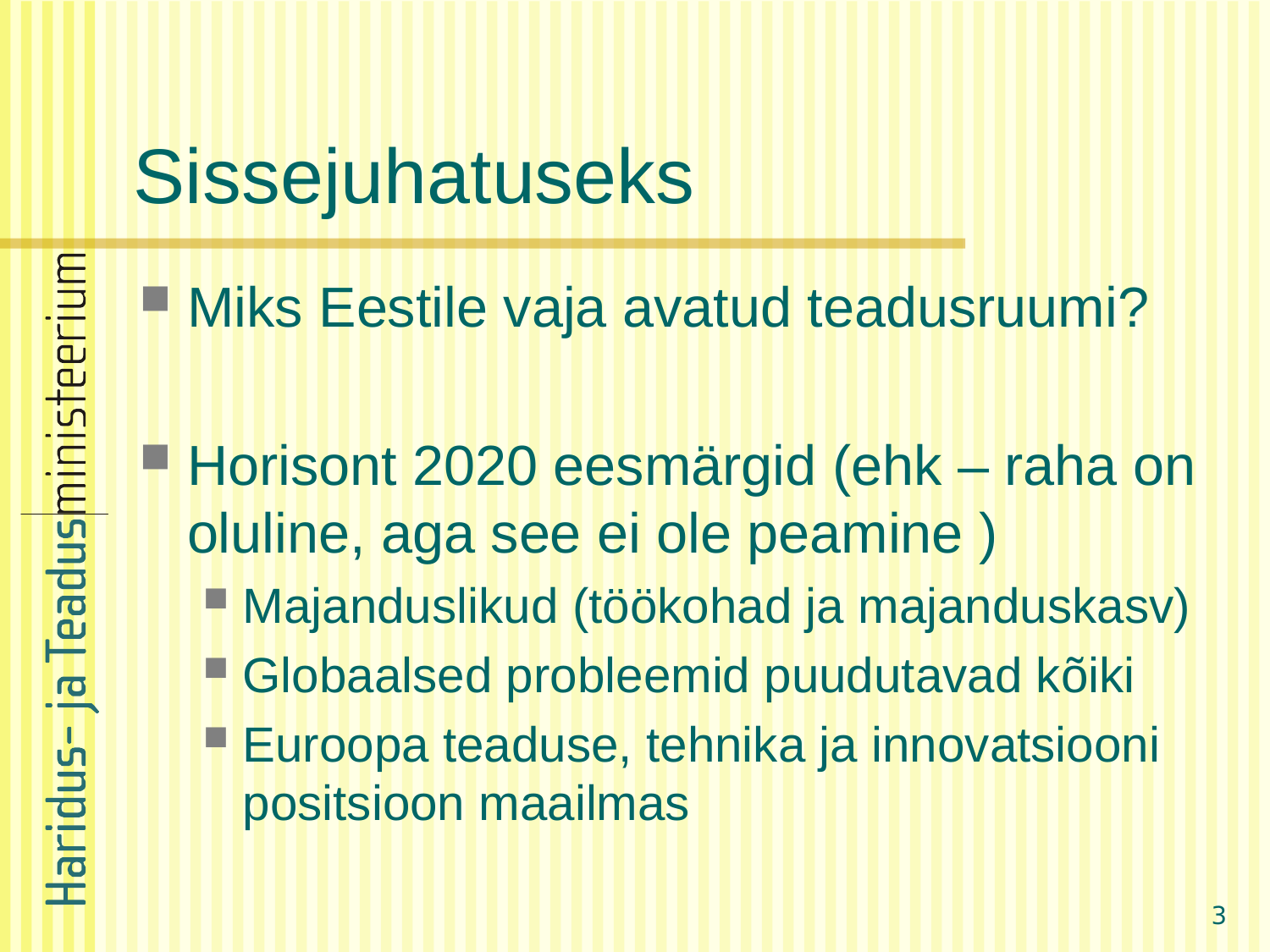

# Sissejuhatuseks
Miks Eestile vaja avatud teadusruumi?

Horisont 2020 eesmärgid (ehk – raha on oluline, aga see ei ole peamine )
Majanduslikud (töökohad ja majanduskasv)
Globaalsed probleemid puudutavad kõiki
Euroopa teaduse, tehnika ja innovatsiooni  positsioon maailmas

3